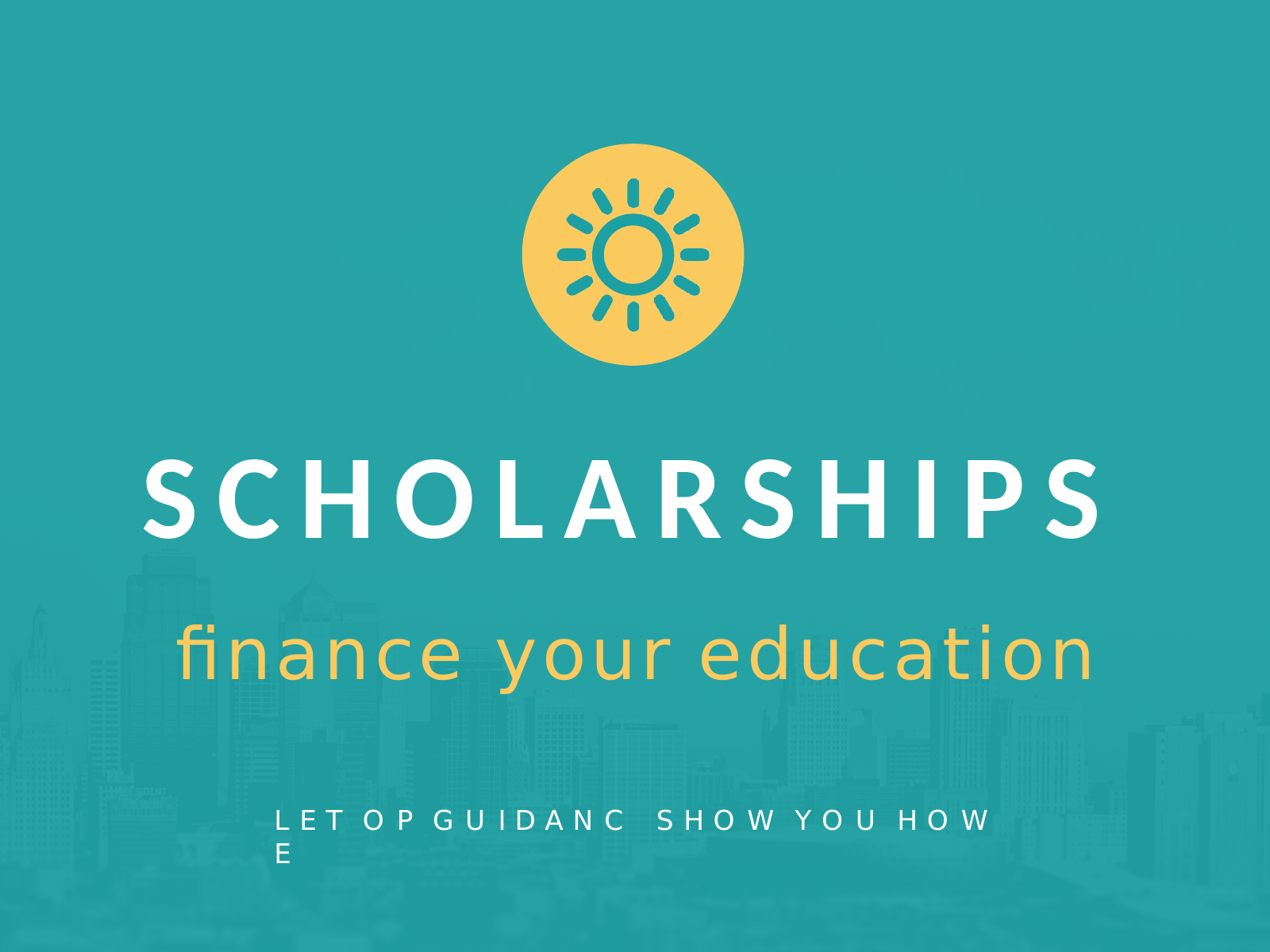

SCHOLARSHIPS
finance your education
L E T	O P	G U I D A N C E
S H O W
Y O U	H O W